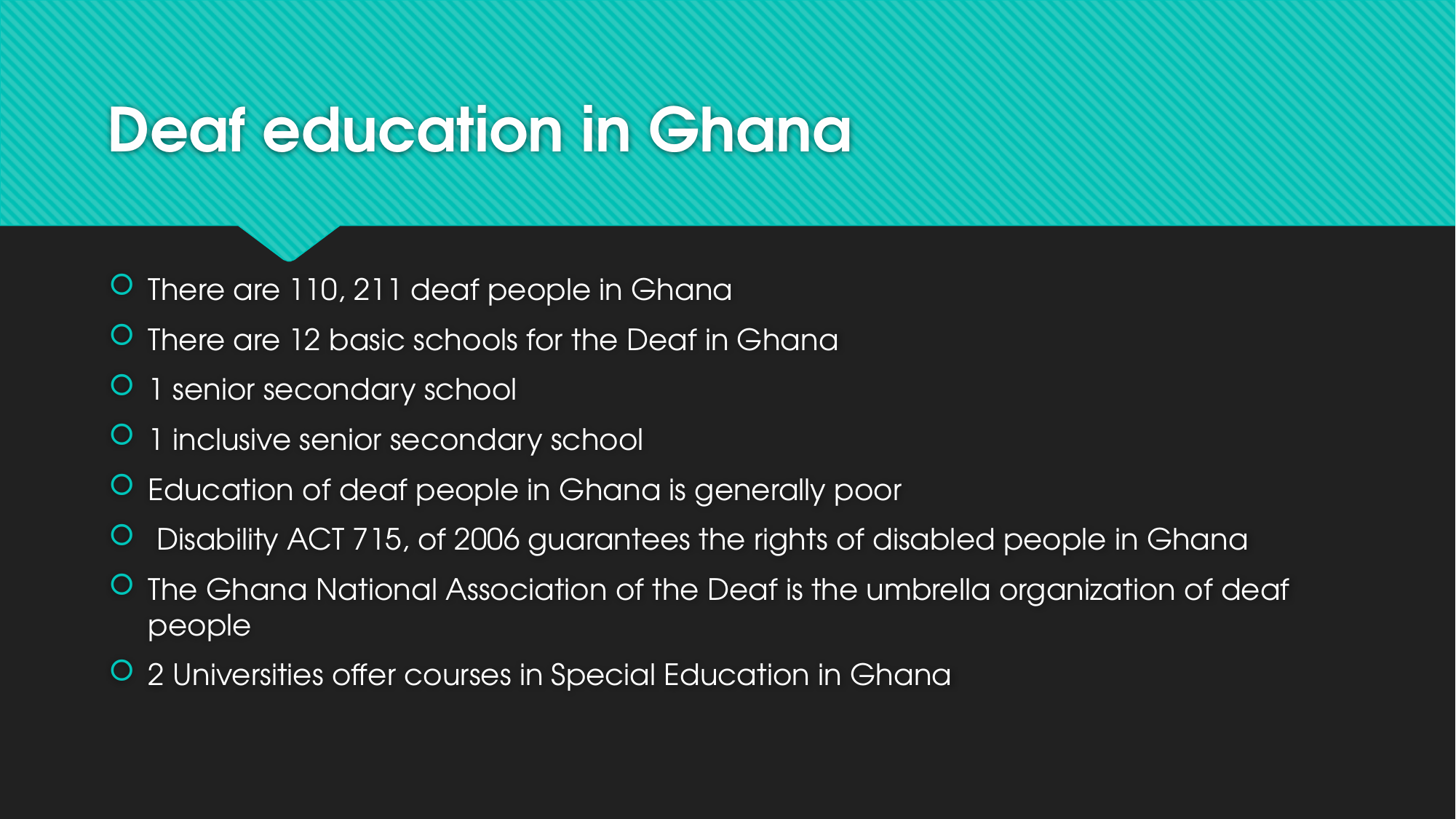

# Deaf education in Ghana
There are 110, 211 deaf people in Ghana
There are 12 basic schools for the Deaf in Ghana
1 senior secondary school
1 inclusive senior secondary school
Education of deaf people in Ghana is generally poor
 Disability ACT 715, of 2006 guarantees the rights of disabled people in Ghana
The Ghana National Association of the Deaf is the umbrella organization of deaf people
2 Universities offer courses in Special Education in Ghana